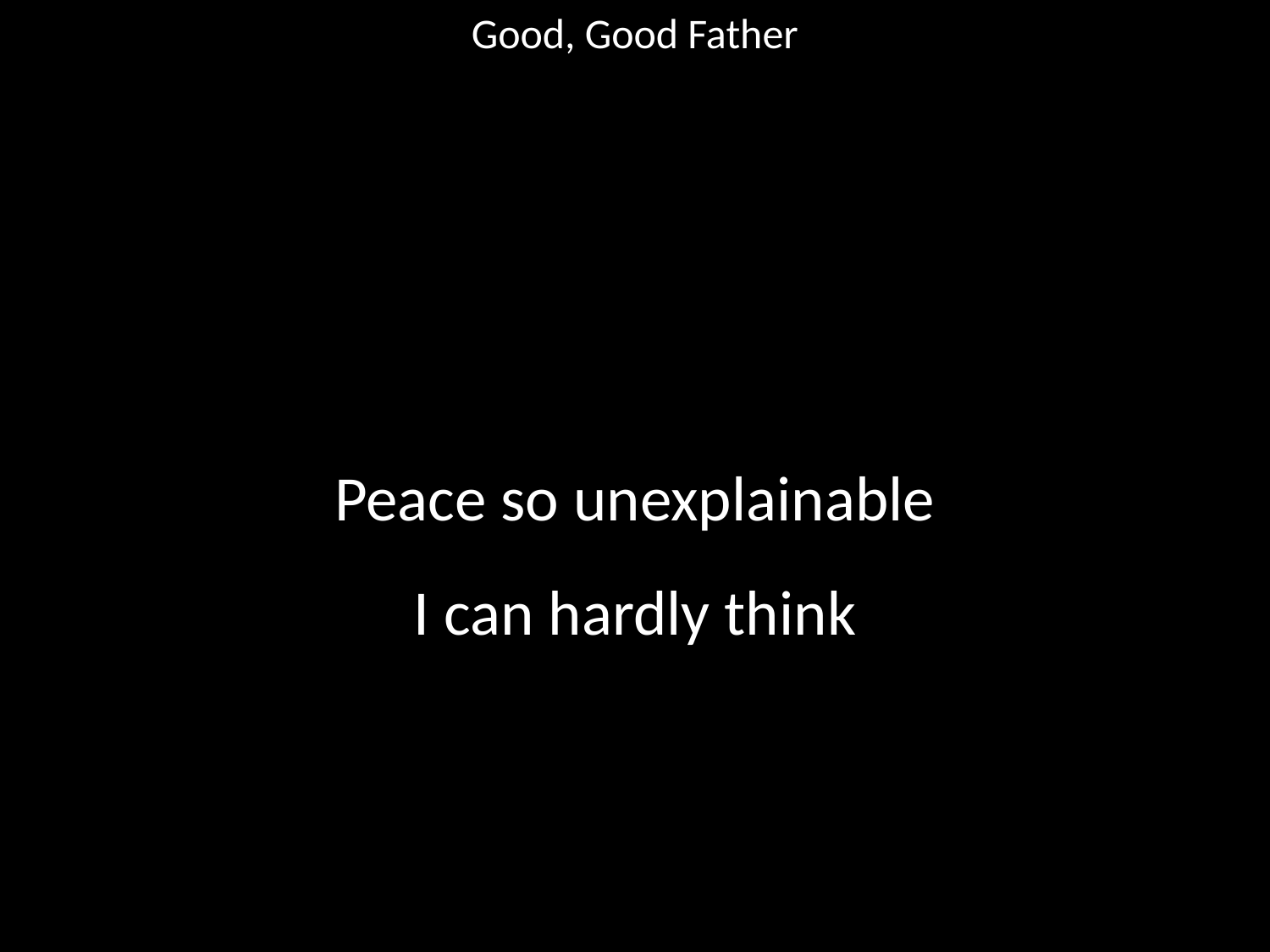

Good, Good Father
#
Peace so unexplainable
I can hardly think